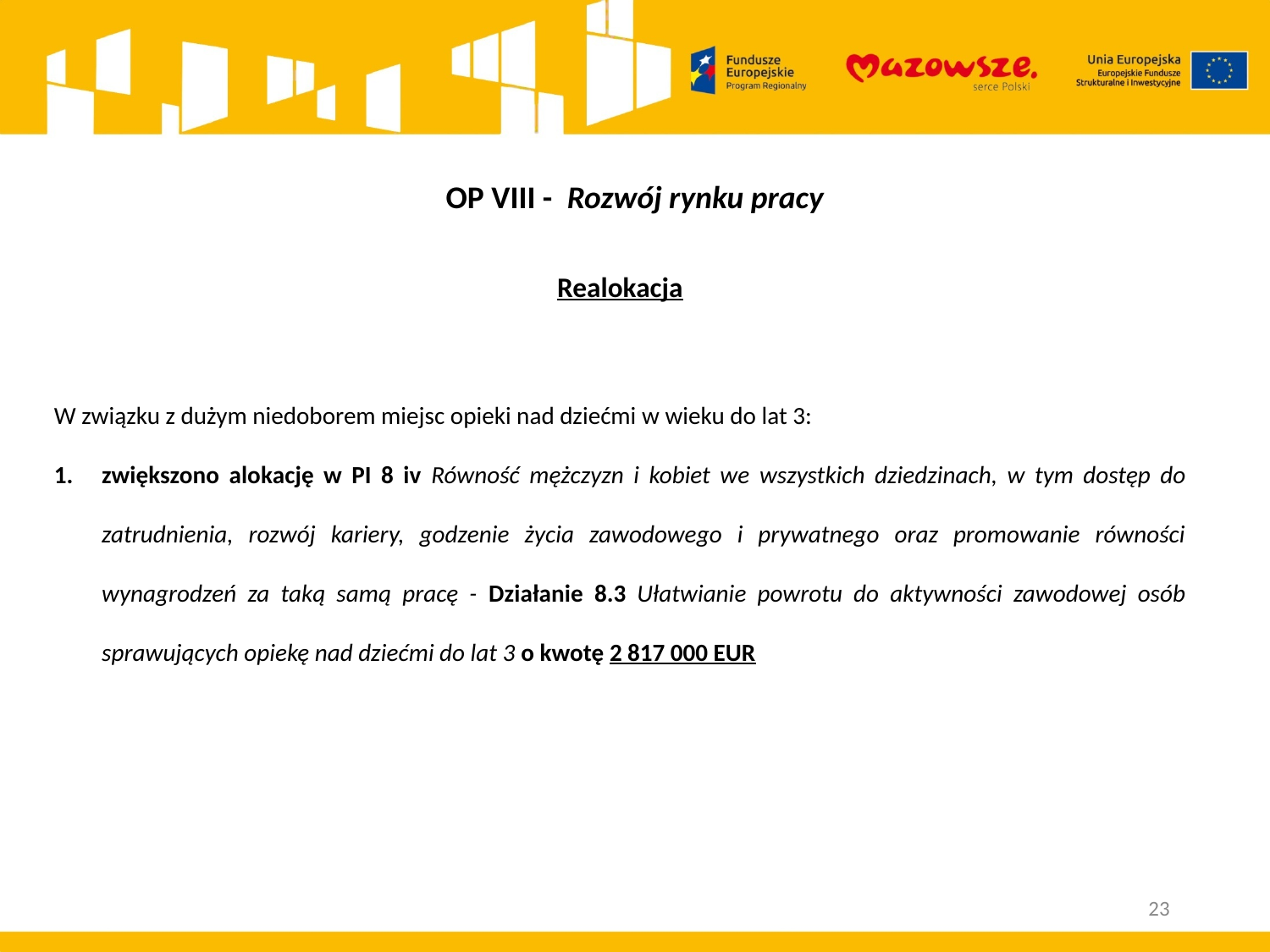

# OP VIII -  Rozwój rynku pracy
Realokacja

W związku z dużym niedoborem miejsc opieki nad dziećmi w wieku do lat 3:
zwiększono alokację w PI 8 iv Równość mężczyzn i kobiet we wszystkich dziedzinach, w tym dostęp do zatrudnienia, rozwój kariery, godzenie życia zawodowego i prywatnego oraz promowanie równości wynagrodzeń za taką samą pracę - Działanie 8.3 Ułatwianie powrotu do aktywności zawodowej osób sprawujących opiekę nad dziećmi do lat 3 o kwotę 2 817 000 EUR

23